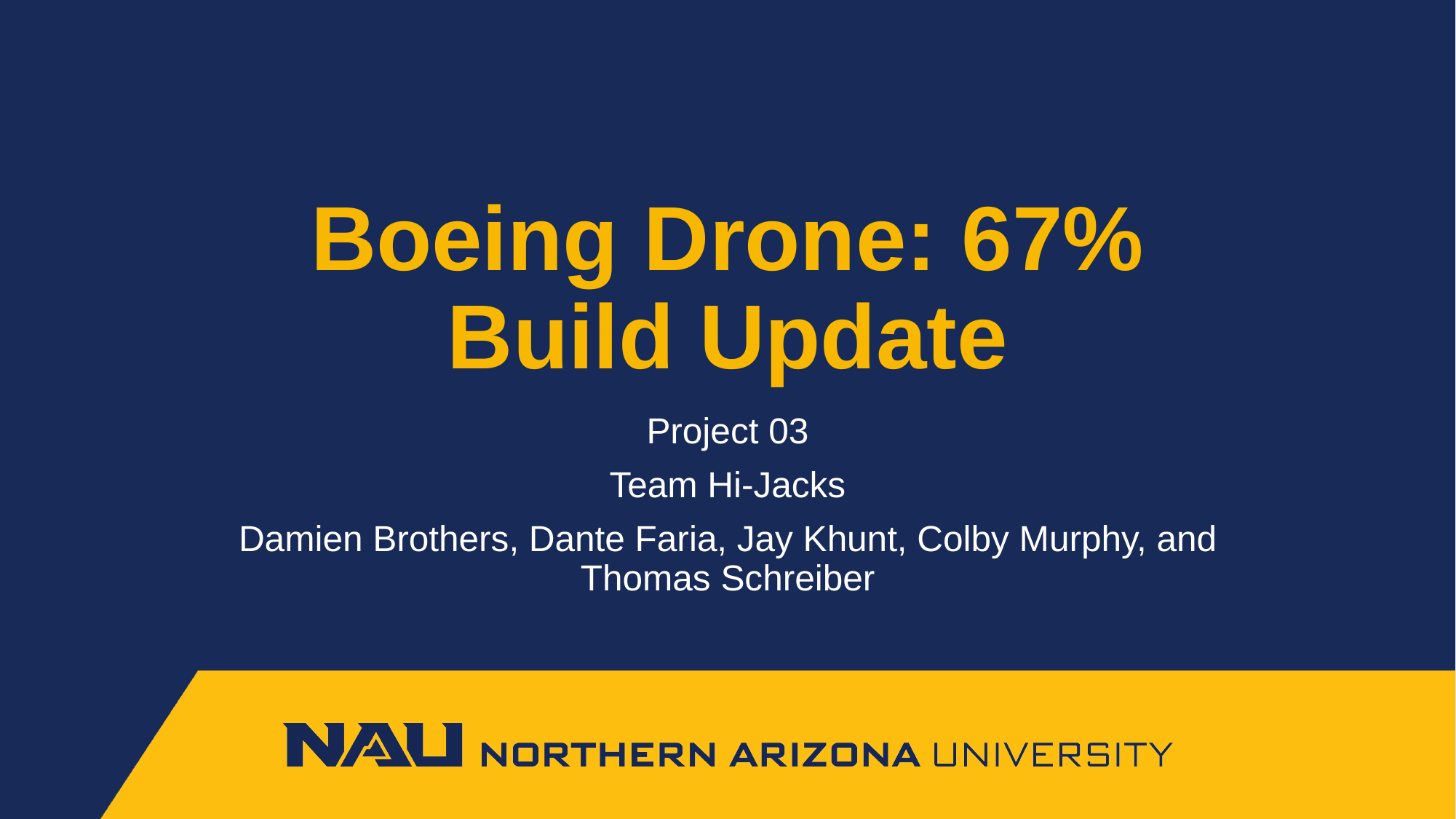

# Boeing Drone: 67% Build Update
Project 03
Team Hi-Jacks
Damien Brothers, Dante Faria, Jay Khunt, Colby Murphy, and Thomas Schreiber